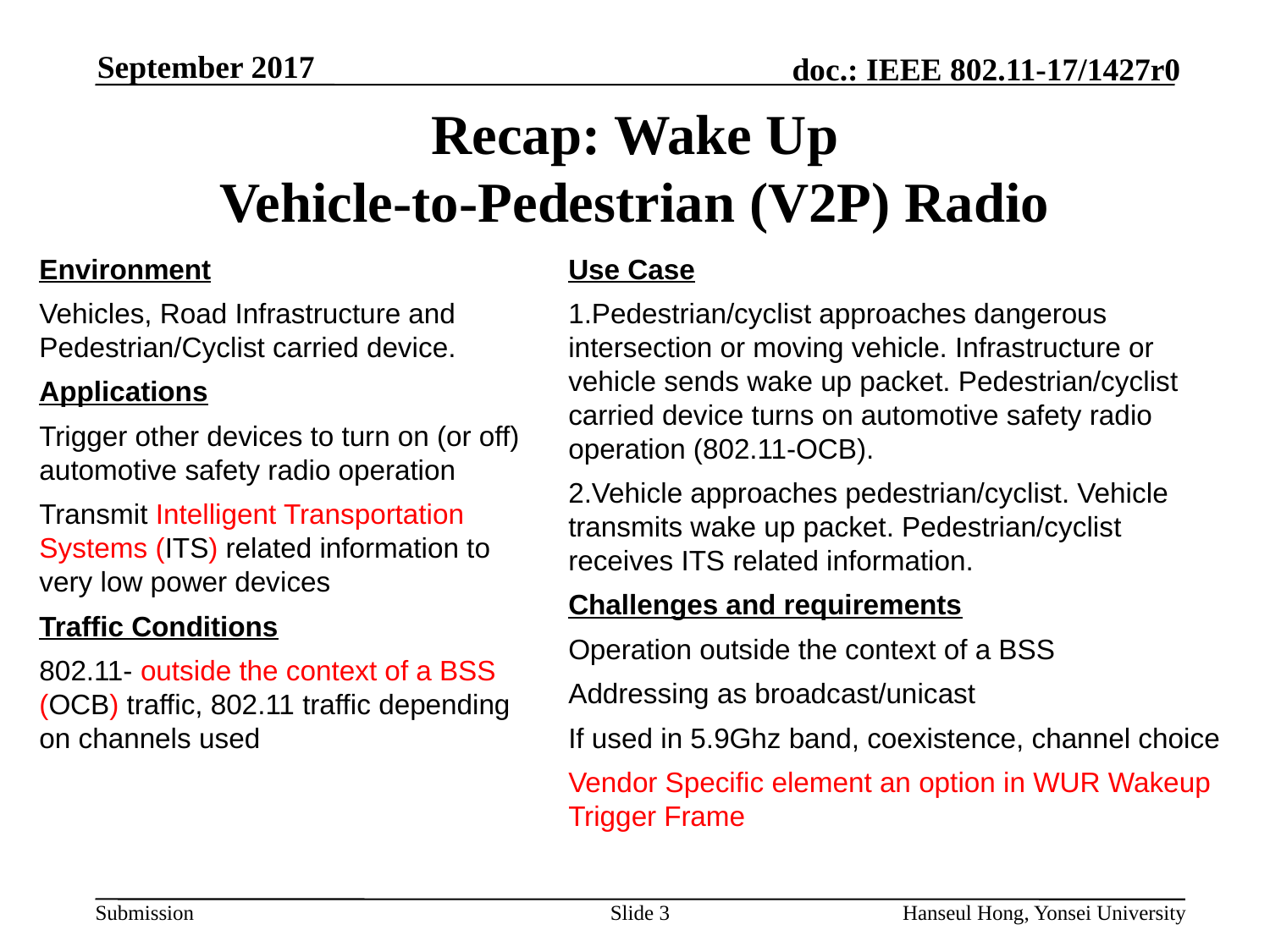

# Recap: Wake Up Vehicle-to-Pedestrian (V2P) Radio
Environment
Vehicles, Road Infrastructure and Pedestrian/Cyclist carried device.
Applications
Trigger other devices to turn on (or off) automotive safety radio operation
Transmit Intelligent Transportation Systems (ITS) related information to very low power devices
Traffic Conditions
802.11- outside the context of a BSS (OCB) traffic, 802.11 traffic depending on channels used
Use Case
1.Pedestrian/cyclist approaches dangerous intersection or moving vehicle. Infrastructure or vehicle sends wake up packet. Pedestrian/cyclist carried device turns on automotive safety radio operation (802.11-OCB).
2.Vehicle approaches pedestrian/cyclist. Vehicle transmits wake up packet. Pedestrian/cyclist receives ITS related information.
Challenges and requirements
Operation outside the context of a BSS
Addressing as broadcast/unicast
If used in 5.9Ghz band, coexistence, channel choice
Vendor Specific element an option in WUR Wakeup Trigger Frame